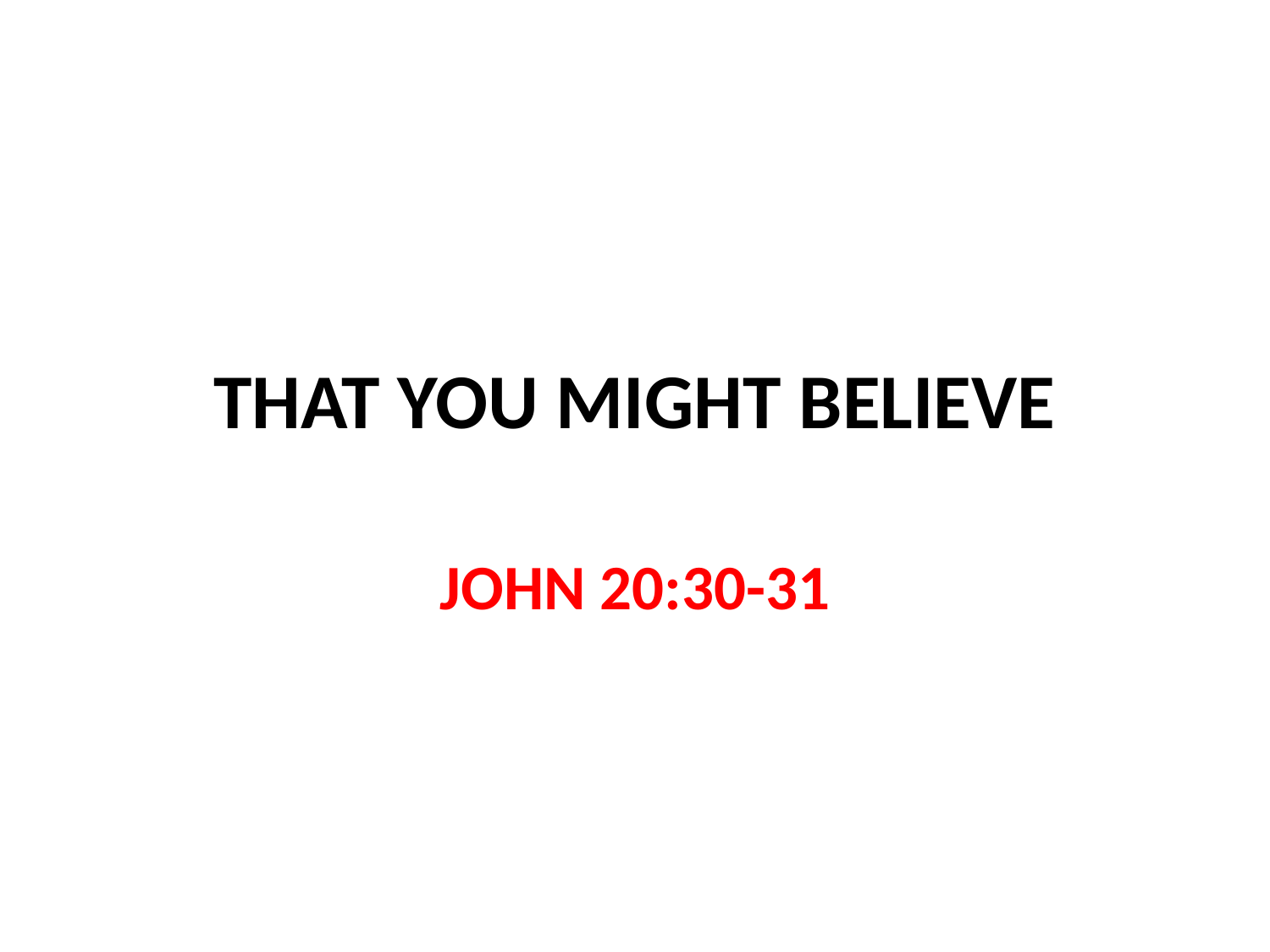

# THAT YOU MIGHT BELIEVE
JOHN 20:30-31